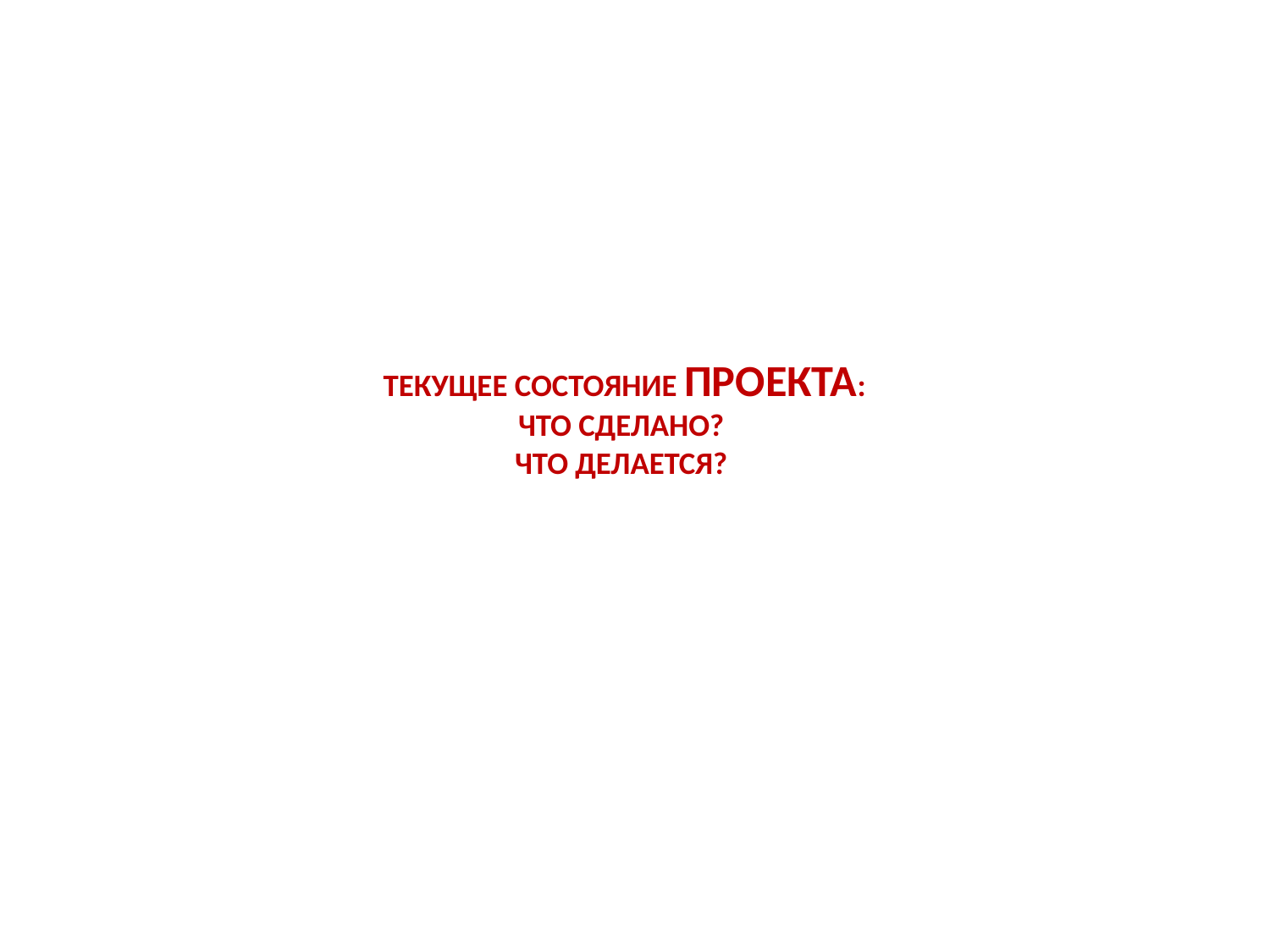

# Текущее состояние ПРОЕКТА: Что сделано? Что делается?